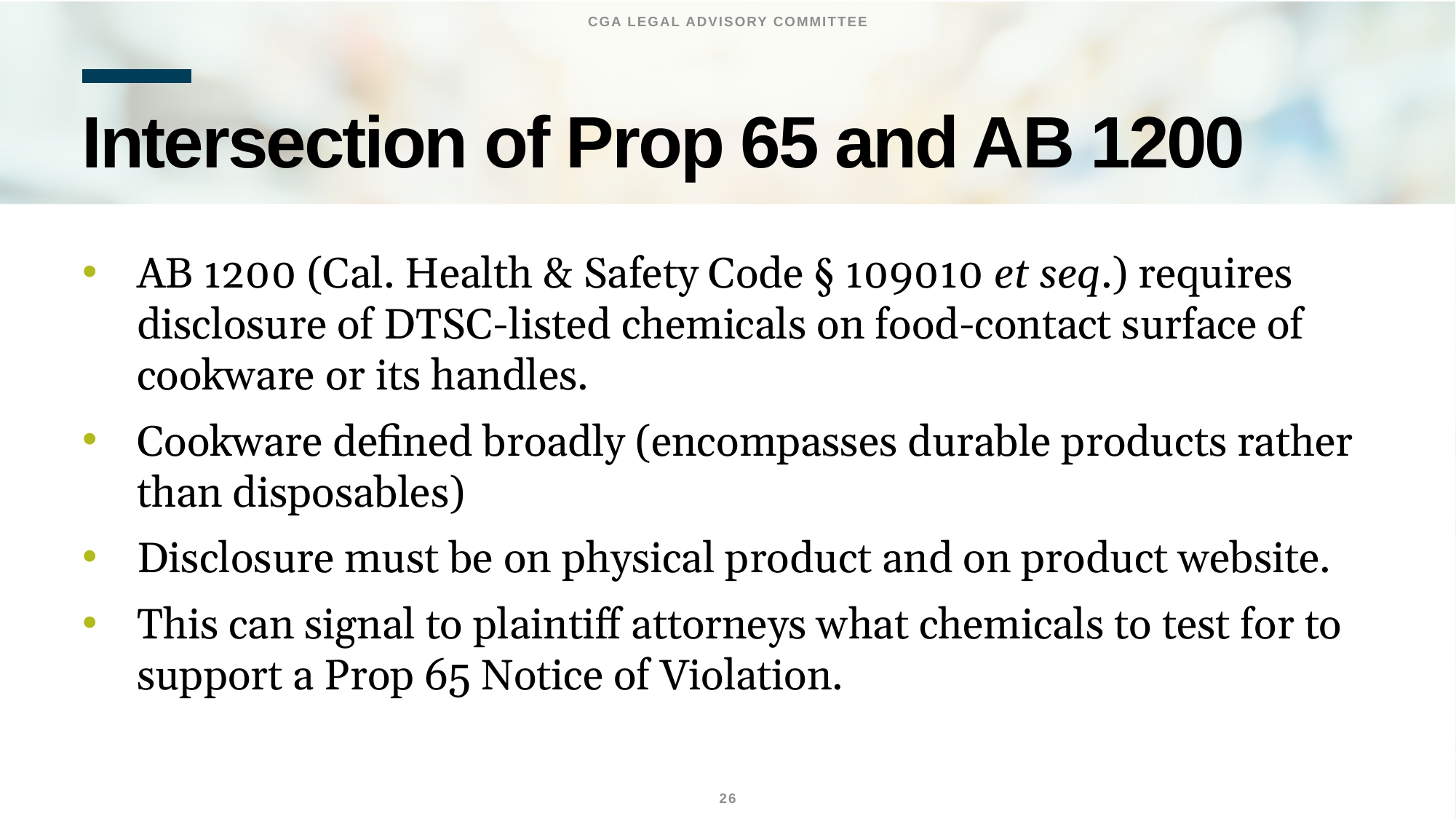

CGA LEGAL ADVISORY COMMITTEE
# Intersection of Prop 65 and AB 1200
AB 1200 (Cal. Health & Safety Code § 109010 et seq.) requires disclosure of DTSC-listed chemicals on food-contact surface of cookware or its handles.
Cookware defined broadly (encompasses durable products rather than disposables)
Disclosure must be on physical product and on product website.
This can signal to plaintiff attorneys what chemicals to test for to support a Prop 65 Notice of Violation.
26